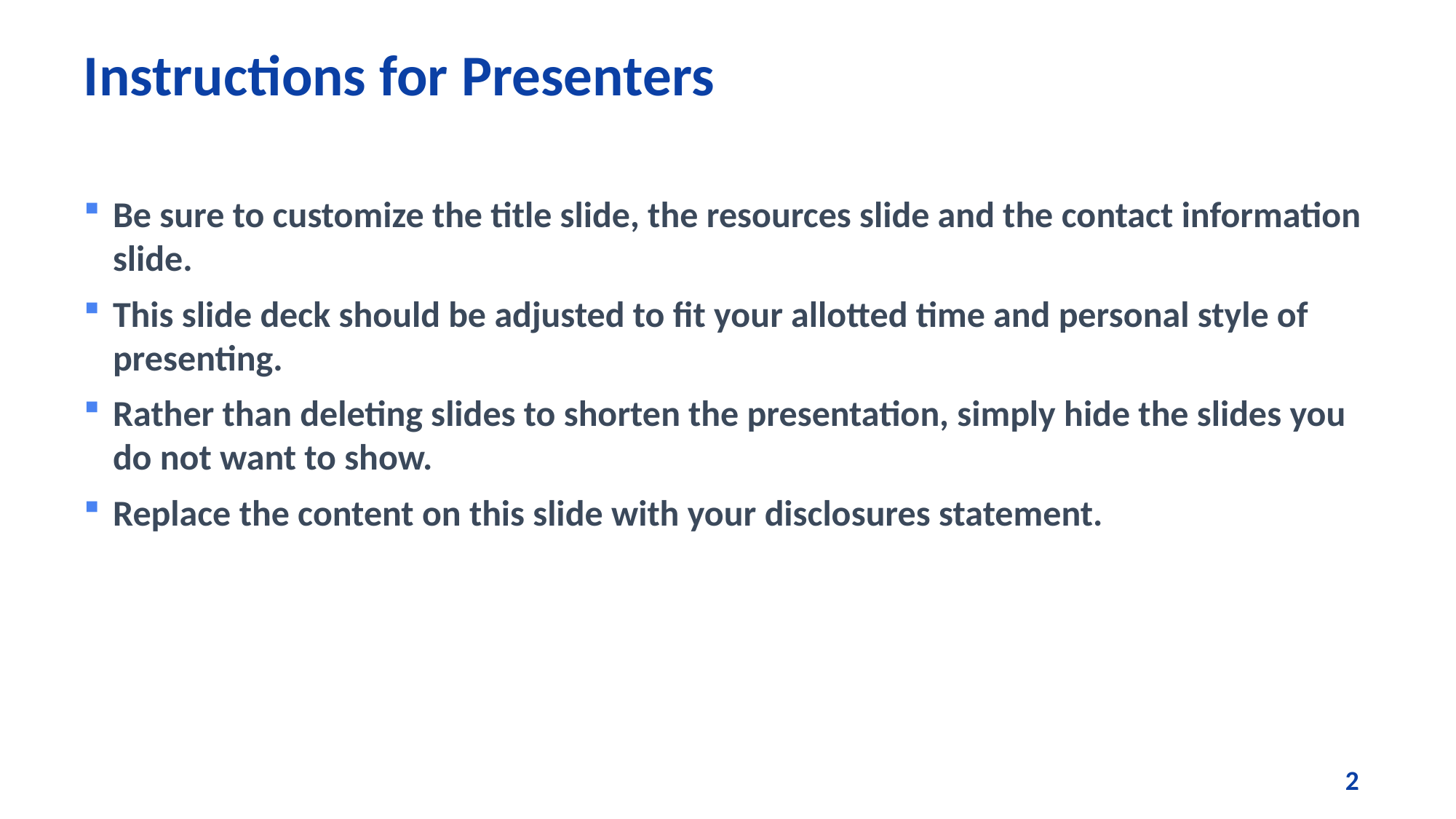

# Instructions for Presenters
Be sure to customize the title slide, the resources slide and the contact information slide.
This slide deck should be adjusted to fit your allotted time and personal style of presenting.
Rather than deleting slides to shorten the presentation, simply hide the slides you do not want to show.
Replace the content on this slide with your disclosures statement.
2